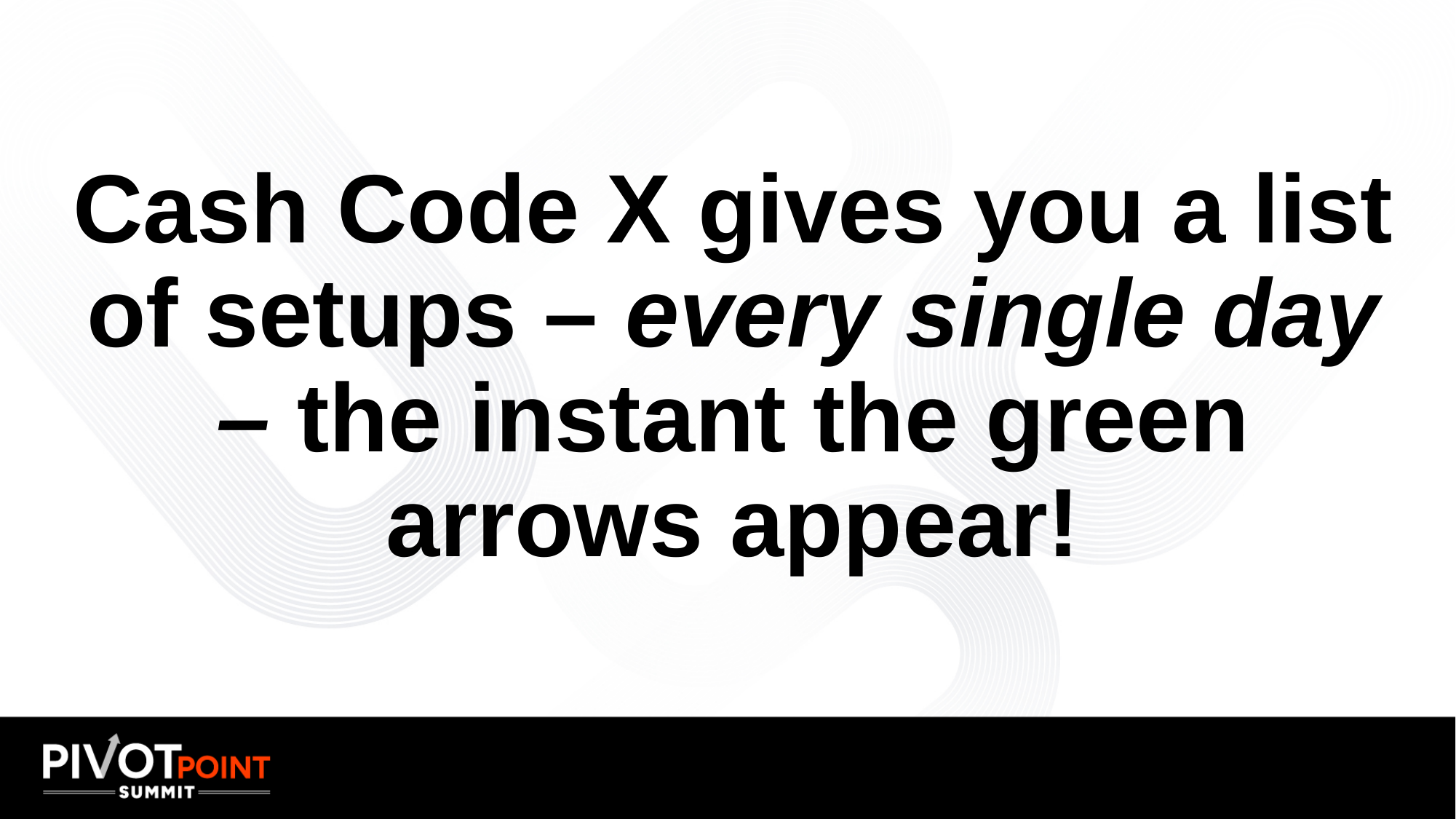

# Cash Code X gives you a list of setups – every single day – the instant the green arrows appear!